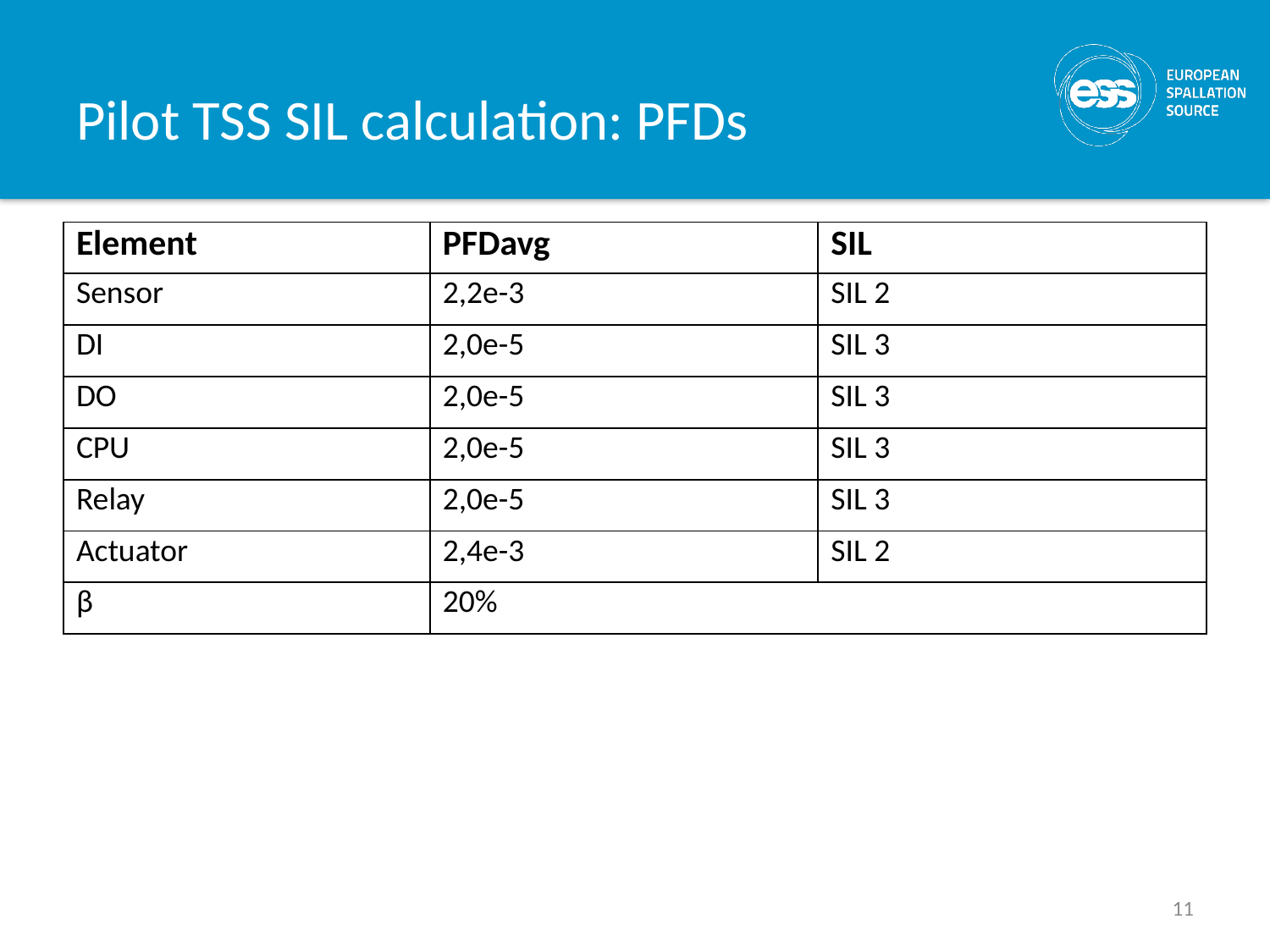

# Pilot TSS SIL calculation: PFDs
| Element | PFDavg | SIL |
| --- | --- | --- |
| Sensor | 2,2e-3 | SIL 2 |
| DI | 2,0e-5 | SIL 3 |
| DO | 2,0e-5 | SIL 3 |
| CPU | 2,0e-5 | SIL 3 |
| Relay | 2,0e-5 | SIL 3 |
| Actuator | 2,4e-3 | SIL 2 |
| β | 20% |  |
11